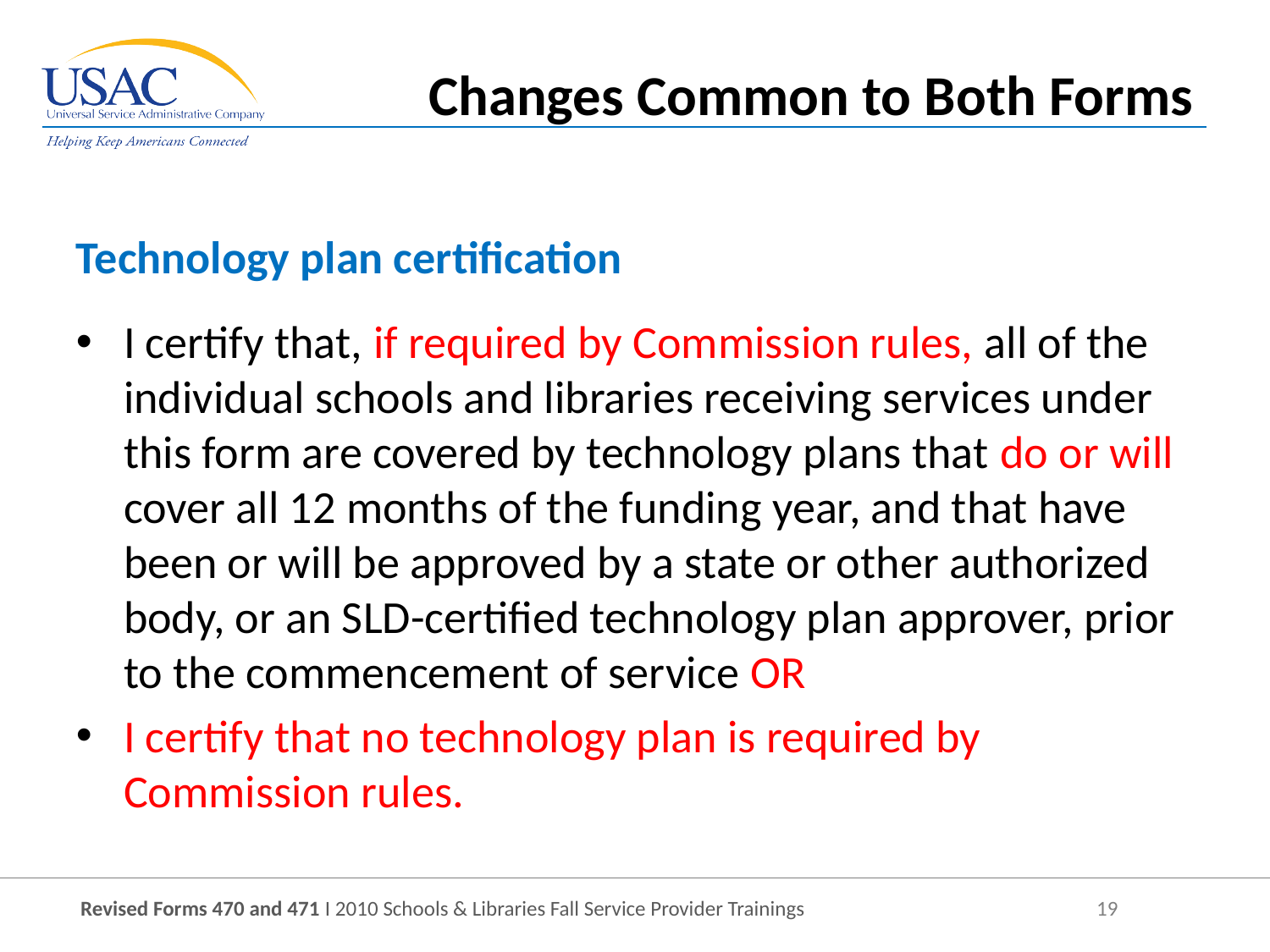

Changes Common to Both Forms
Technology plan certification
I certify that, if required by Commission rules, all of the individual schools and libraries receiving services under this form are covered by technology plans that do or will cover all 12 months of the funding year, and that have been or will be approved by a state or other authorized body, or an SLD-certified technology plan approver, prior to the commencement of service OR
I certify that no technology plan is required by Commission rules.